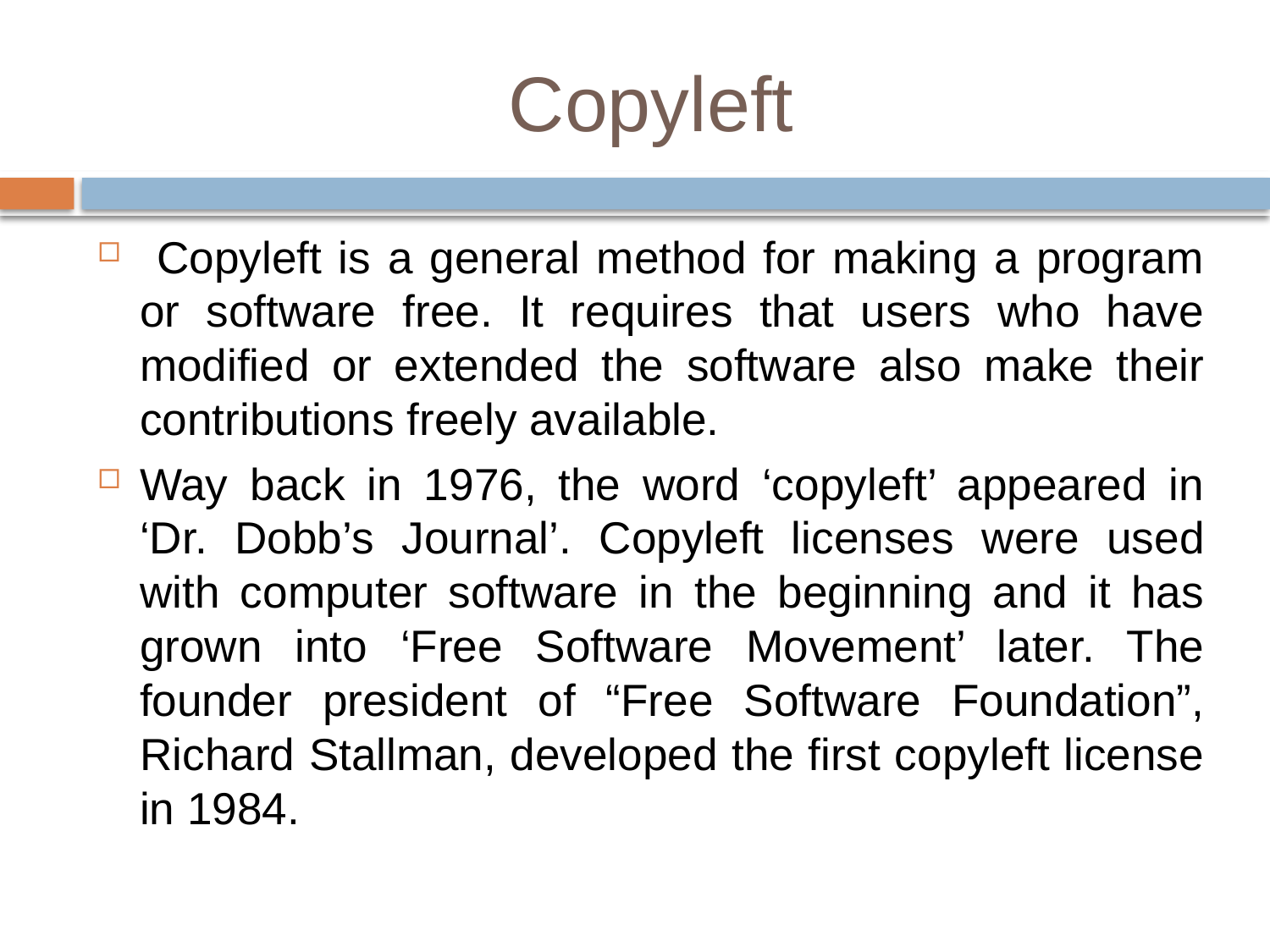

# Copyleft
 Copyleft is a general method for making a program or software free. It requires that users who have modified or extended the software also make their contributions freely available.
Way back in 1976, the word ‘copyleft’ appeared in ‘Dr. Dobb’s Journal’. Copyleft licenses were used with computer software in the beginning and it has grown into ‘Free Software Movement’ later. The founder president of “Free Software Foundation”, Richard Stallman, developed the first copyleft license in 1984.